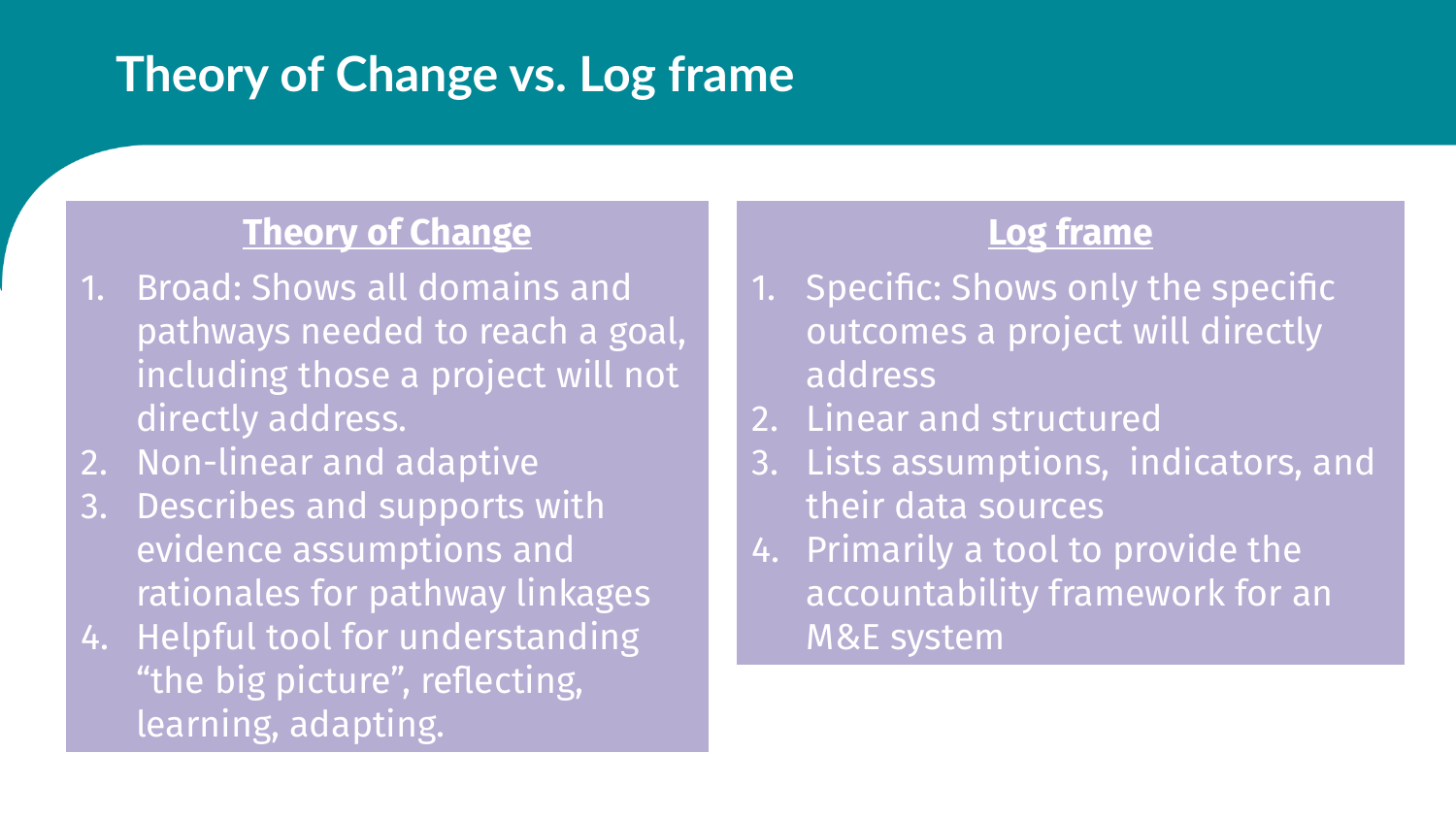

# Theory of Change vs. Log frame
Theory of Change
Broad: Shows all domains and pathways needed to reach a goal, including those a project will not directly address.
Non-linear and adaptive
Describes and supports with evidence assumptions and rationales for pathway linkages
Helpful tool for understanding “the big picture”, reflecting, learning, adapting.
Log frame
Specific: Shows only the specific outcomes a project will directly address
Linear and structured
Lists assumptions,  indicators, and their data sources
Primarily a tool to provide the accountability framework for an M&E system